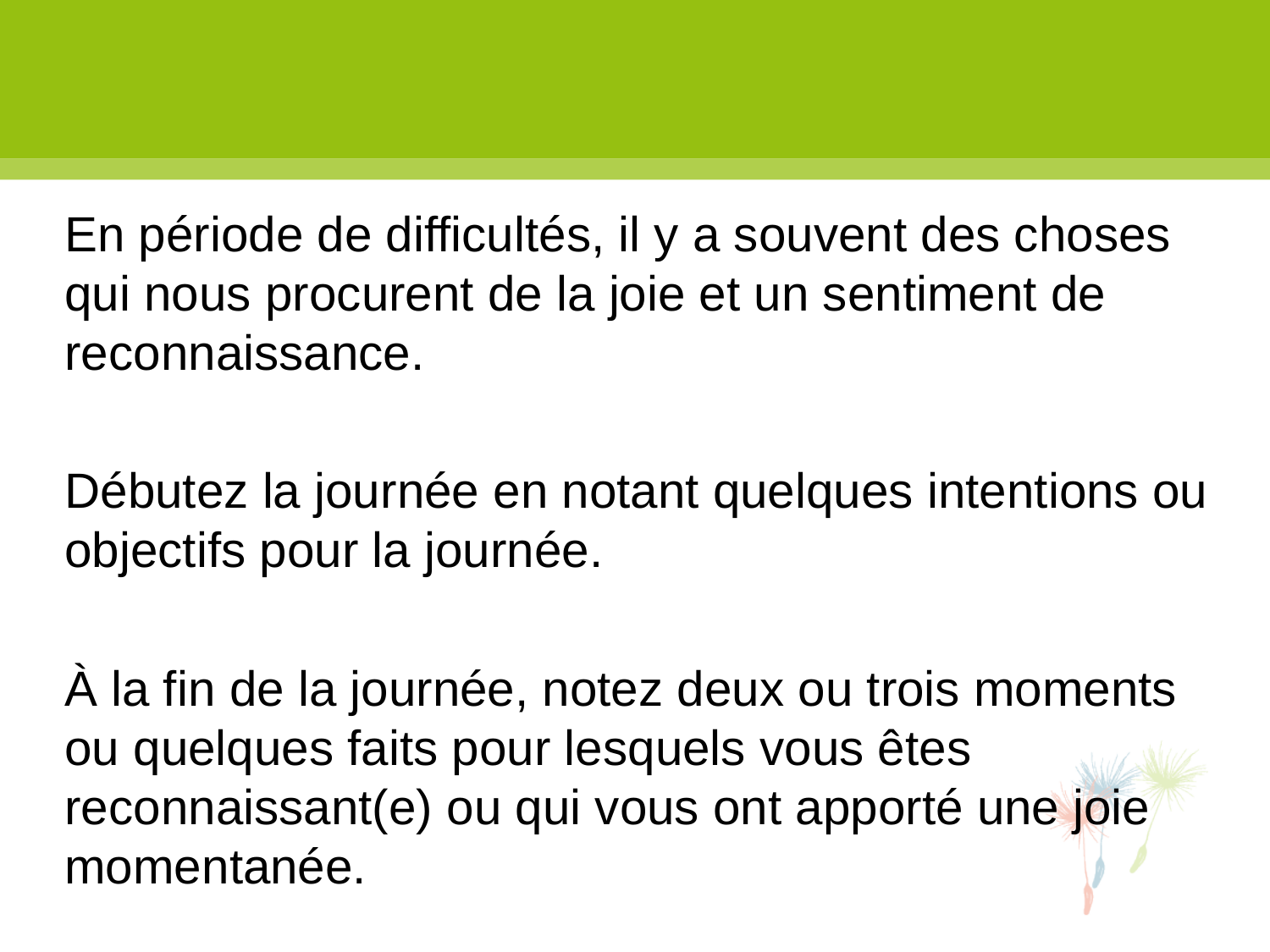

#
En période de difficultés, il y a souvent des choses qui nous procurent de la joie et un sentiment de reconnaissance.

Débutez la journée en notant quelques intentions ou objectifs pour la journée.

À la fin de la journée, notez deux ou trois moments ou quelques faits pour lesquels vous êtes reconnaissant(e) ou qui vous ont apporté une joie momentanée.